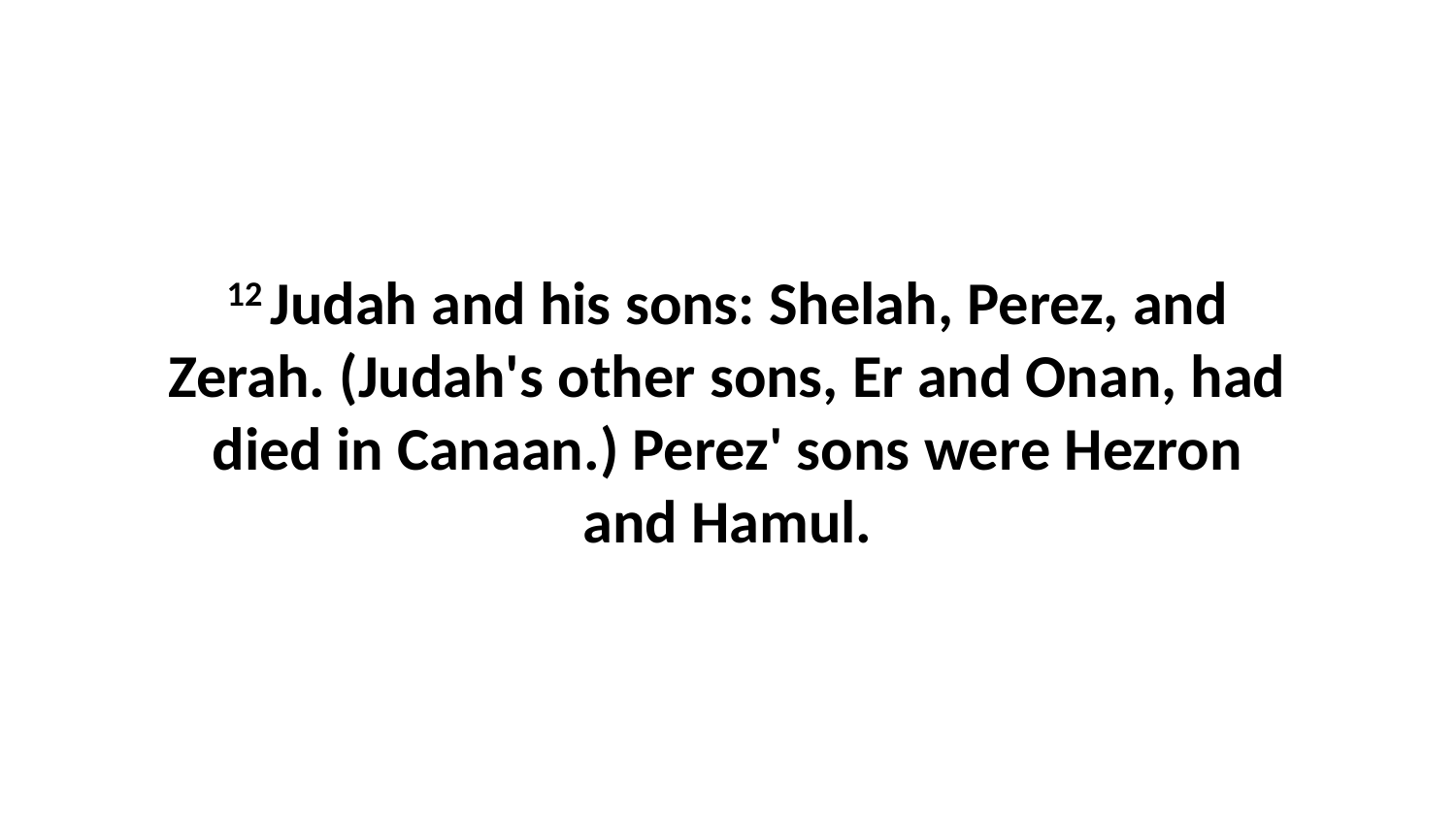

12 Judah and his sons: Shelah, Perez, and Zerah. (Judah's other sons, Er and Onan, had died in Canaan.) Perez' sons were Hezron and Hamul.